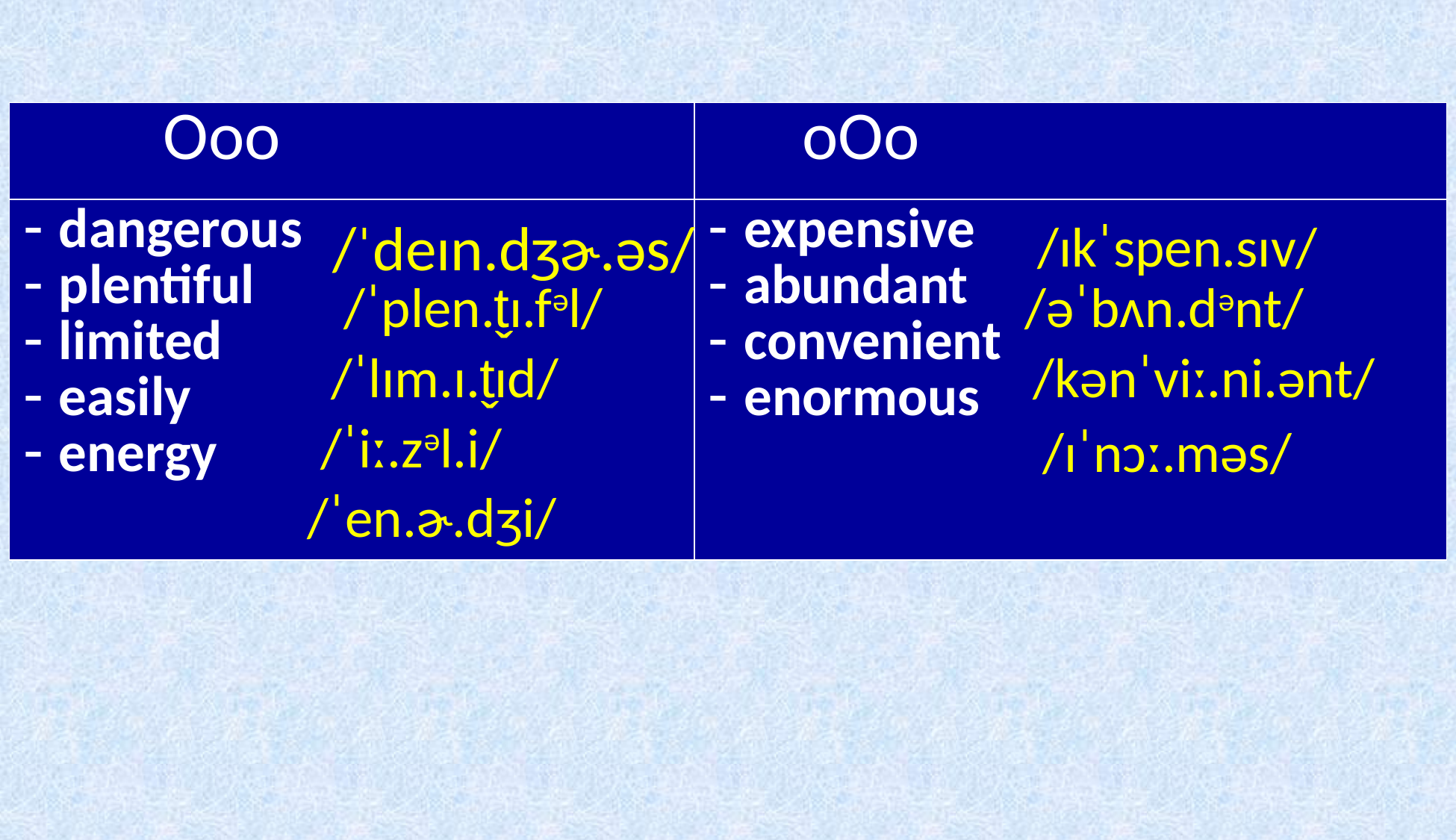

| Ooo | oOo |
| --- | --- |
| dangerous plentiful limited easily energy | expensive abundant convenient enormous |
/ˈdeɪn.dʒɚ.əs/
/ɪkˈspen.sɪv/
/ˈplen.t̬ɪ.fəl/
 /əˈbʌn.dənt/
 /ˈlɪm.ɪ.t̬ɪd/
 /kənˈviː.ni.ənt/
/ˈiː.zəl.i/
 /ɪˈnɔː.məs/
/ˈen.ɚ.dʒi/